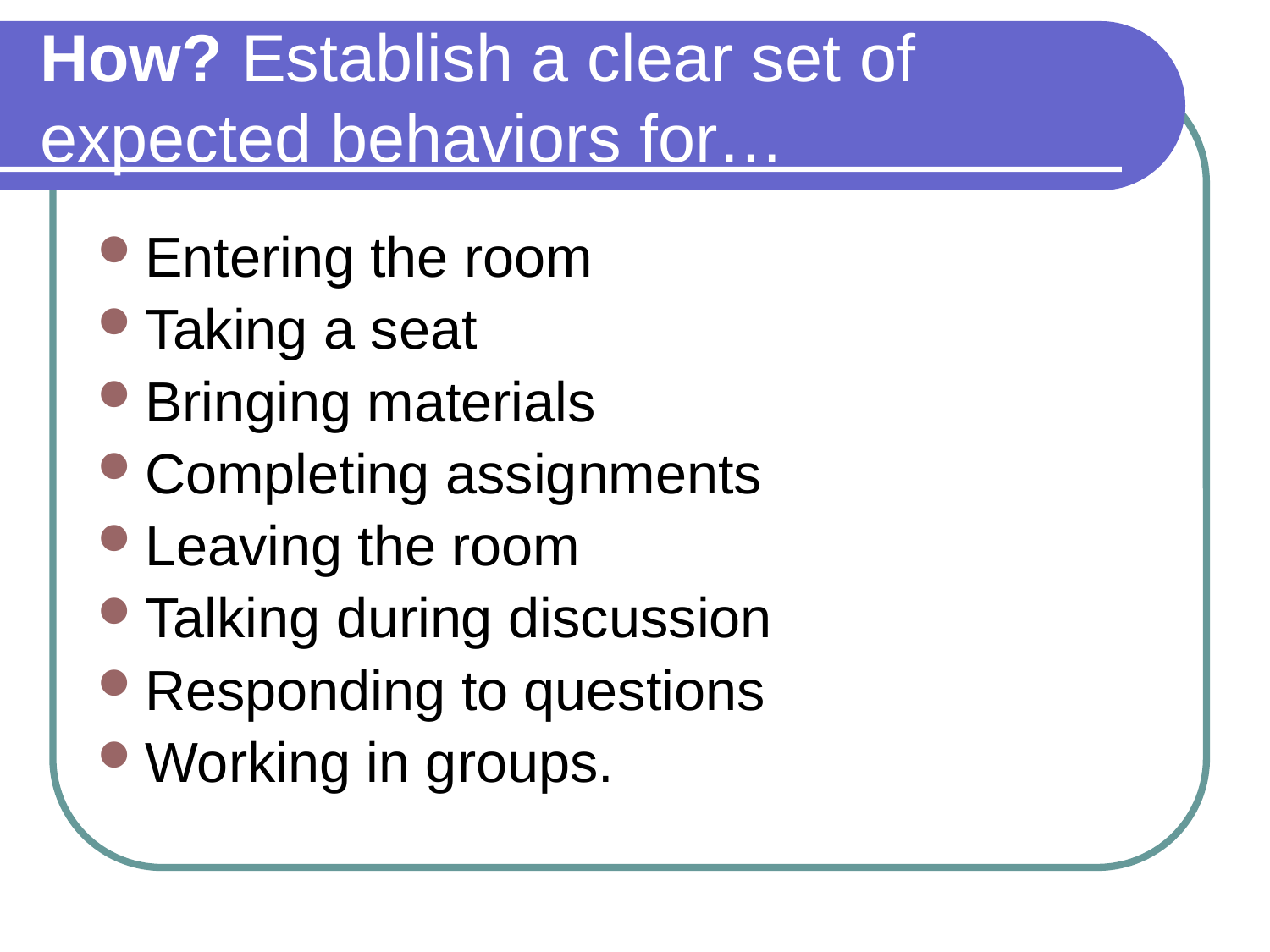

# How? Establish a clear set of expected behaviors for…
Entering the room
Taking a seat
Bringing materials
Completing assignments
Leaving the room
Talking during discussion
Responding to questions
Working in groups.